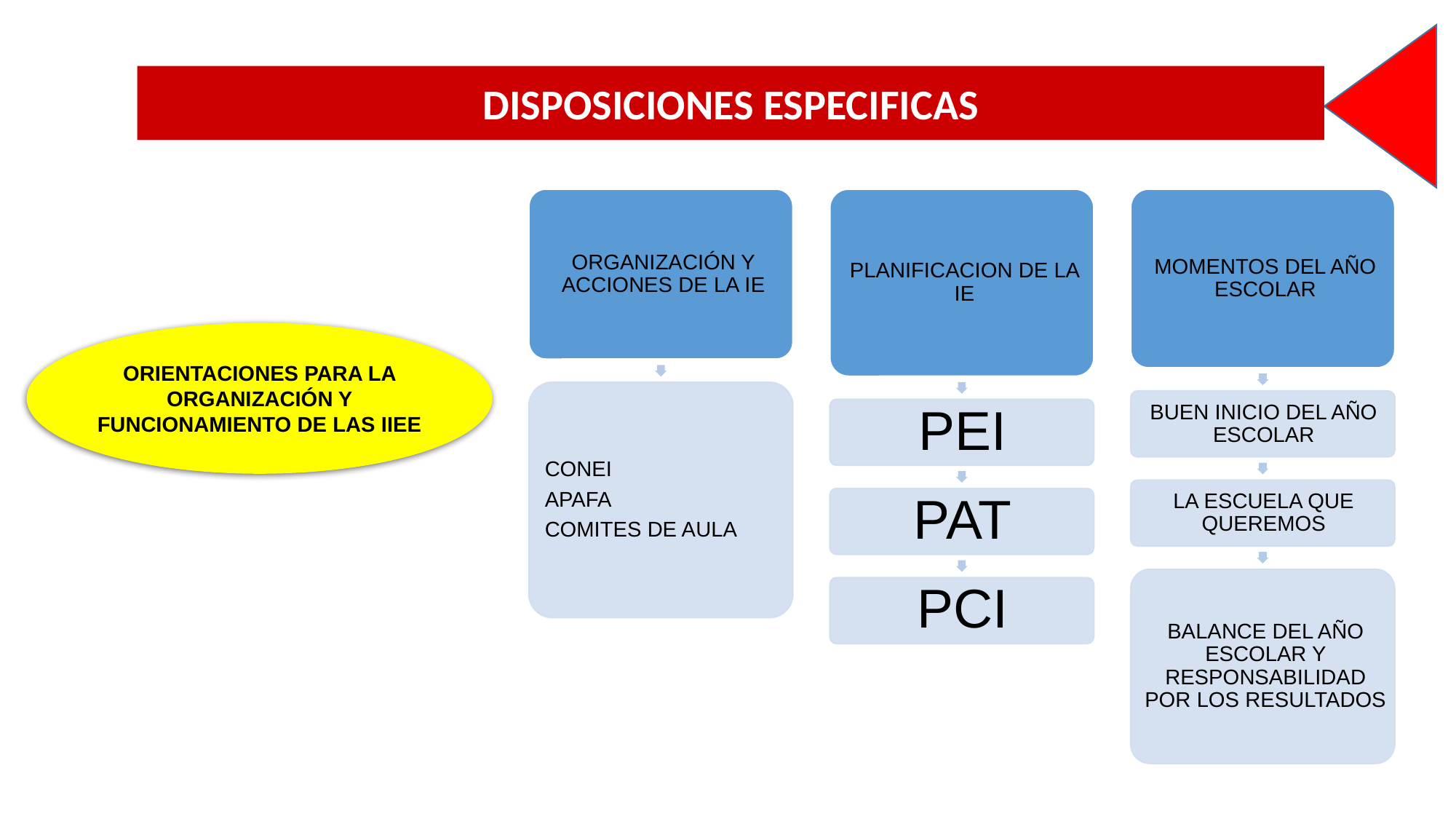

DISPOSICIONES ESPECIFICAS
ORGANIZACIÓN Y ACCIONES DE LA IE
CONEI
APAFA
COMITES DE AULA
PLANIFICACION DE LA IE
PEI
PAT
PCI
MOMENTOS DEL AÑO ESCOLAR
BUEN INICIO DEL AÑO ESCOLAR
LA ESCUELA QUE QUEREMOS
BALANCE DEL AÑO ESCOLAR Y RESPONSABILIDAD POR LOS RESULTADOS
ORIENTACIONES PARA LA ORGANIZACIÓN Y FUNCIONAMIENTO DE LAS IIEE